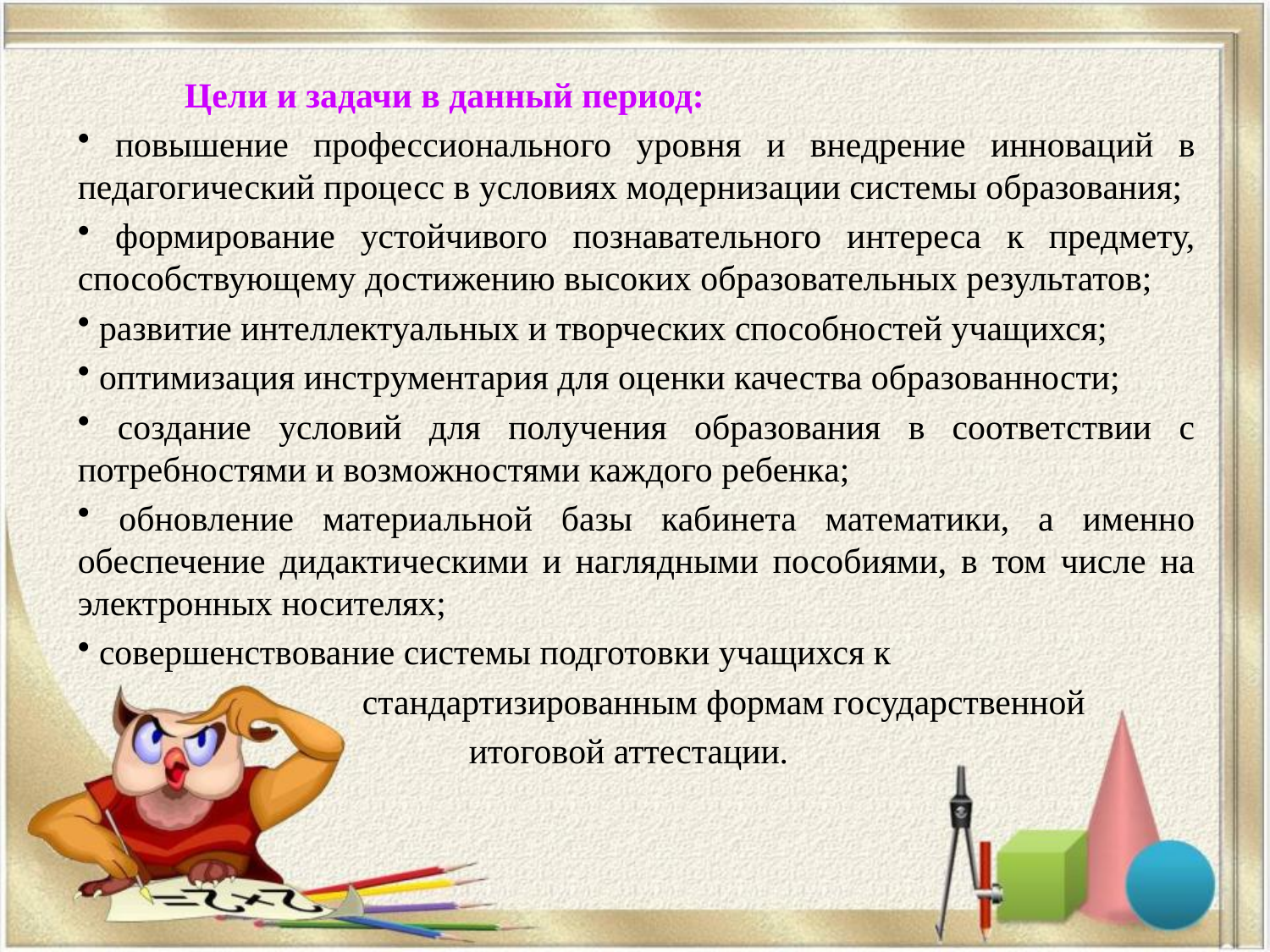

Цели и задачи в данный период:
 повышение профессионального уровня и внедрение инноваций в педагогический процесс в условиях модернизации системы образования;
 формирование устойчивого познавательного интереса к предмету, способствующему достижению высоких образовательных результатов;
 развитие интеллектуальных и творческих способностей учащихся;
 оптимизация инструментария для оценки качества образованности;
 создание условий для получения образования в соответствии с потребностями и возможностями каждого ребенка;
 обновление материальной базы кабинета математики, а именно обеспечение дидактическими и наглядными пособиями, в том числе на электронных носителях;
 совершенствование системы подготовки учащихся к
                                стандартизированным формам государственной
                                            итоговой аттестации.